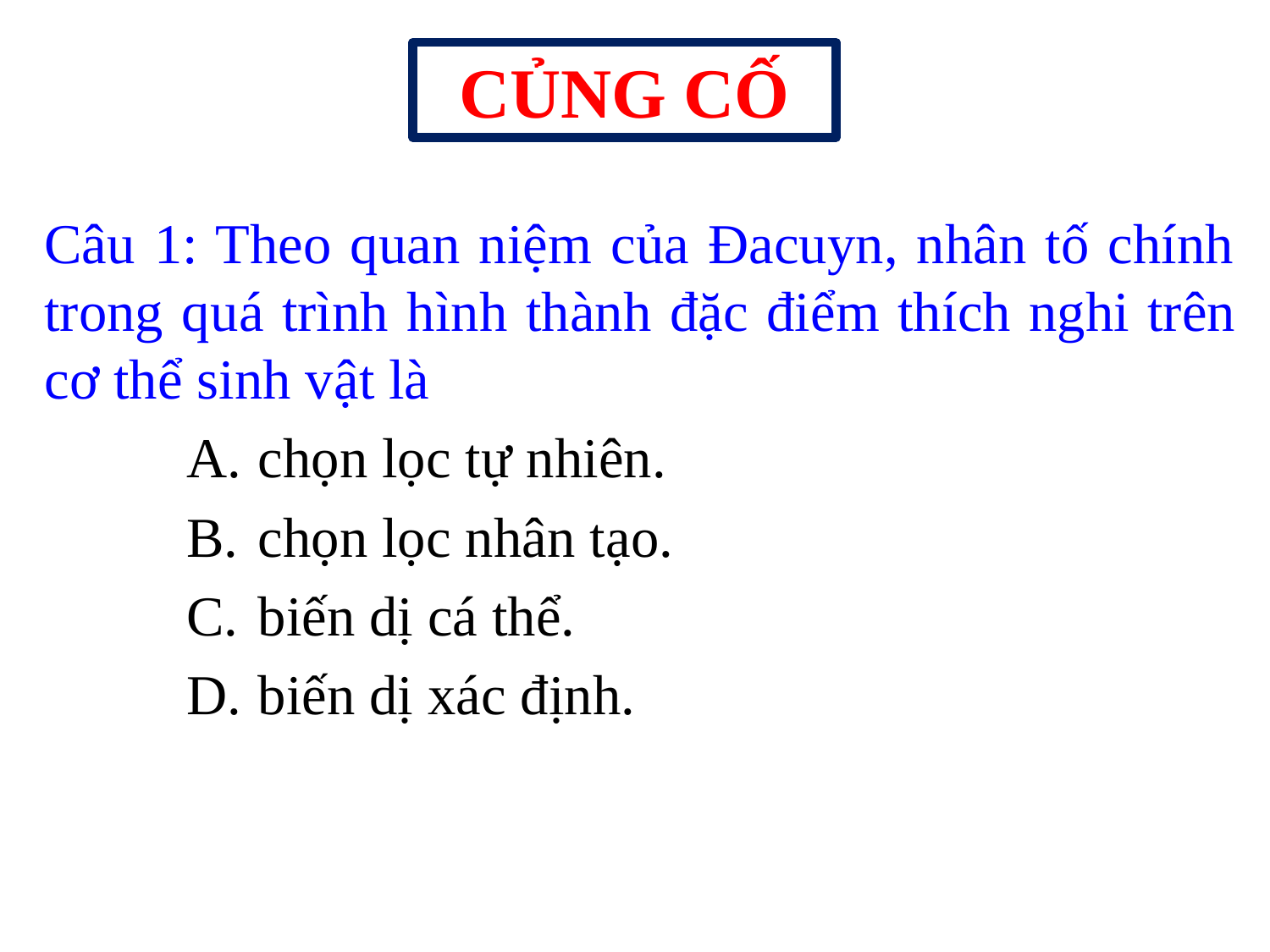

# CỦNG CỐ
Câu 1: Theo quan niệm của Đacuyn, nhân tố chính trong quá trình hình thành đặc điểm thích nghi trên cơ thể sinh vật là
chọn lọc tự nhiên.
chọn lọc nhân tạo.
biến dị cá thể.
biến dị xác định.